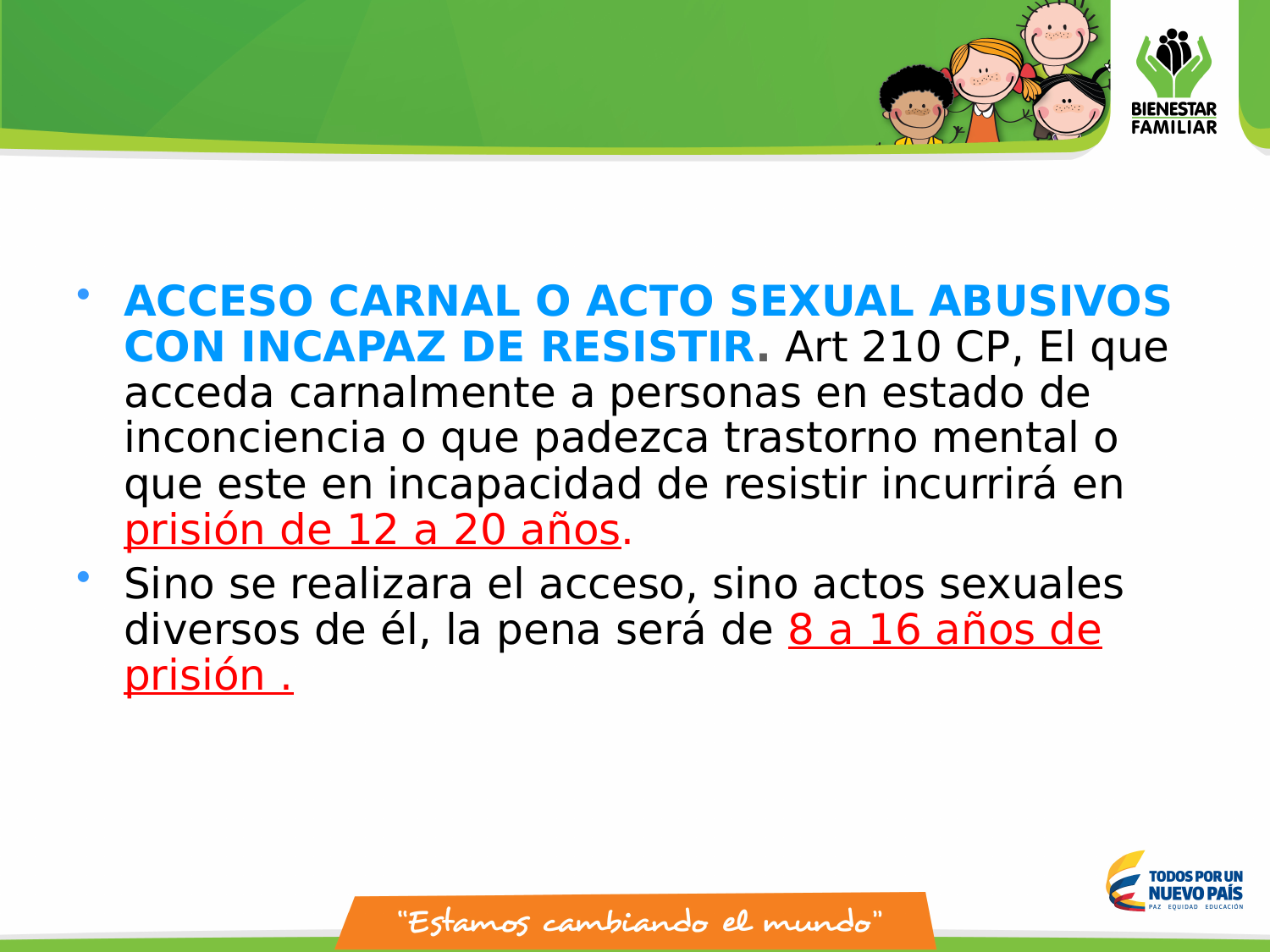

ACCESO CARNAL O ACTO SEXUAL ABUSIVOS CON INCAPAZ DE RESISTIR. Art 210 CP, El que acceda carnalmente a personas en estado de inconciencia o que padezca trastorno mental o que este en incapacidad de resistir incurrirá en prisión de 12 a 20 años.
Sino se realizara el acceso, sino actos sexuales diversos de él, la pena será de 8 a 16 años de prisión .